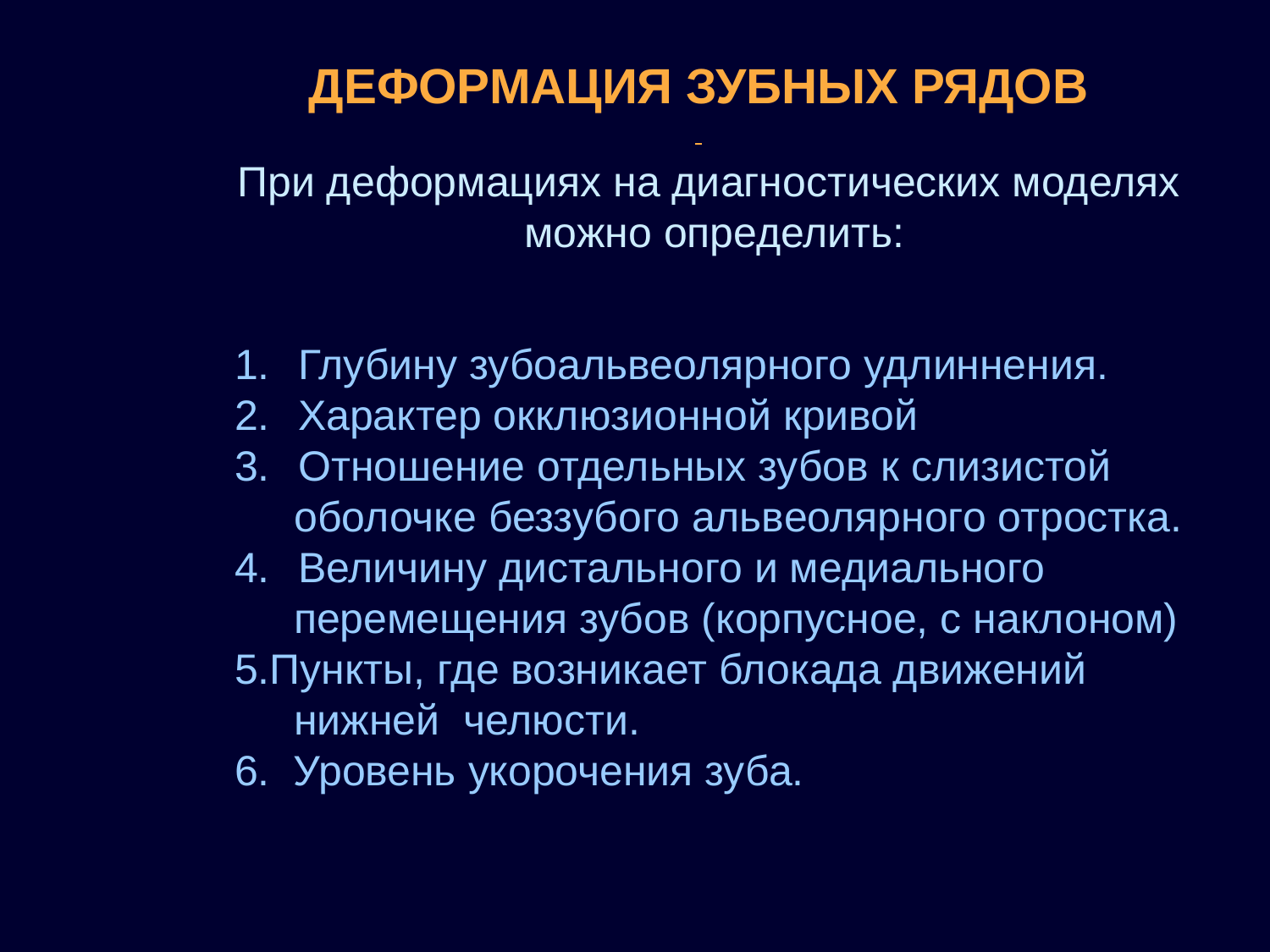

ДЕФОРМАЦИЯ ЗУБНЫХ РЯДОВ

При деформациях на диагностических моделях  можно определить:
Глубину зубоальвеолярного удлиннения.
Характер окклюзионной кривой
Отношение отдельных зубов к слизистой
     оболочке беззубого альвеолярного отростка.
Величину дистального и медиального
     перемещения зубов (корпусное, с наклоном)
5.Пункты, где возникает блокада движений
     нижней  челюсти.
6.  Уровень укорочения зуба.